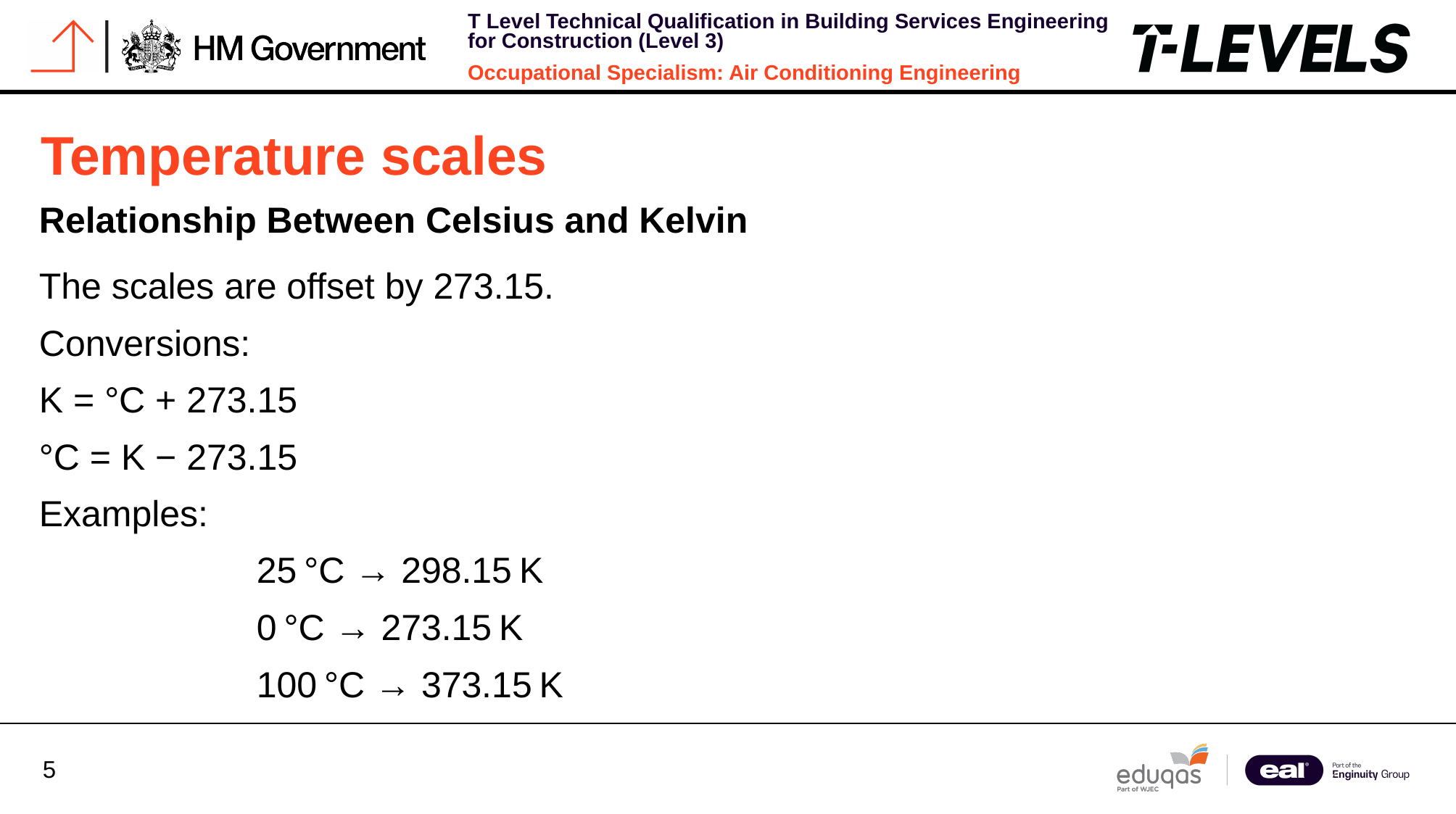

Temperature scales
Relationship Between Celsius and Kelvin
The scales are offset by 273.15.
Conversions:
K = °C + 273.15
°C = K − 273.15
Examples:
		25 °C → 298.15 K
		0 °C → 273.15 K
		100 °C → 373.15 K